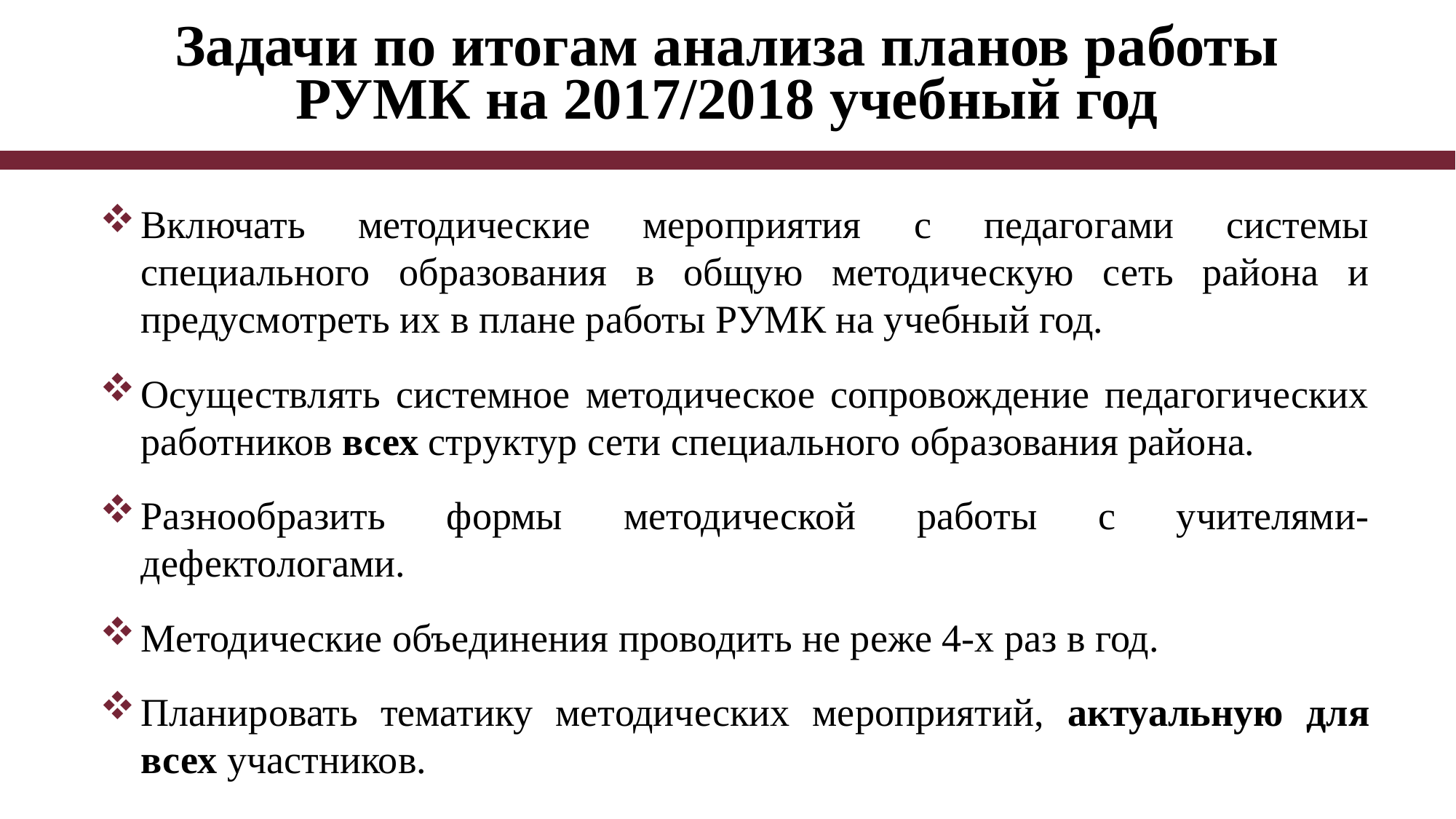

# Задачи по итогам анализа планов работы РУМК на 2017/2018 учебный год
Включать методические мероприятия с педагогами системы специального образования в общую методическую сеть района и предусмотреть их в плане работы РУМК на учебный год.
Осуществлять системное методическое сопровождение педагогических работников всех структур сети специального образования района.
Разнообразить формы методической работы с учителями-дефектологами.
Методические объединения проводить не реже 4-х раз в год.
Планировать тематику методических мероприятий, актуальную для всех участников.